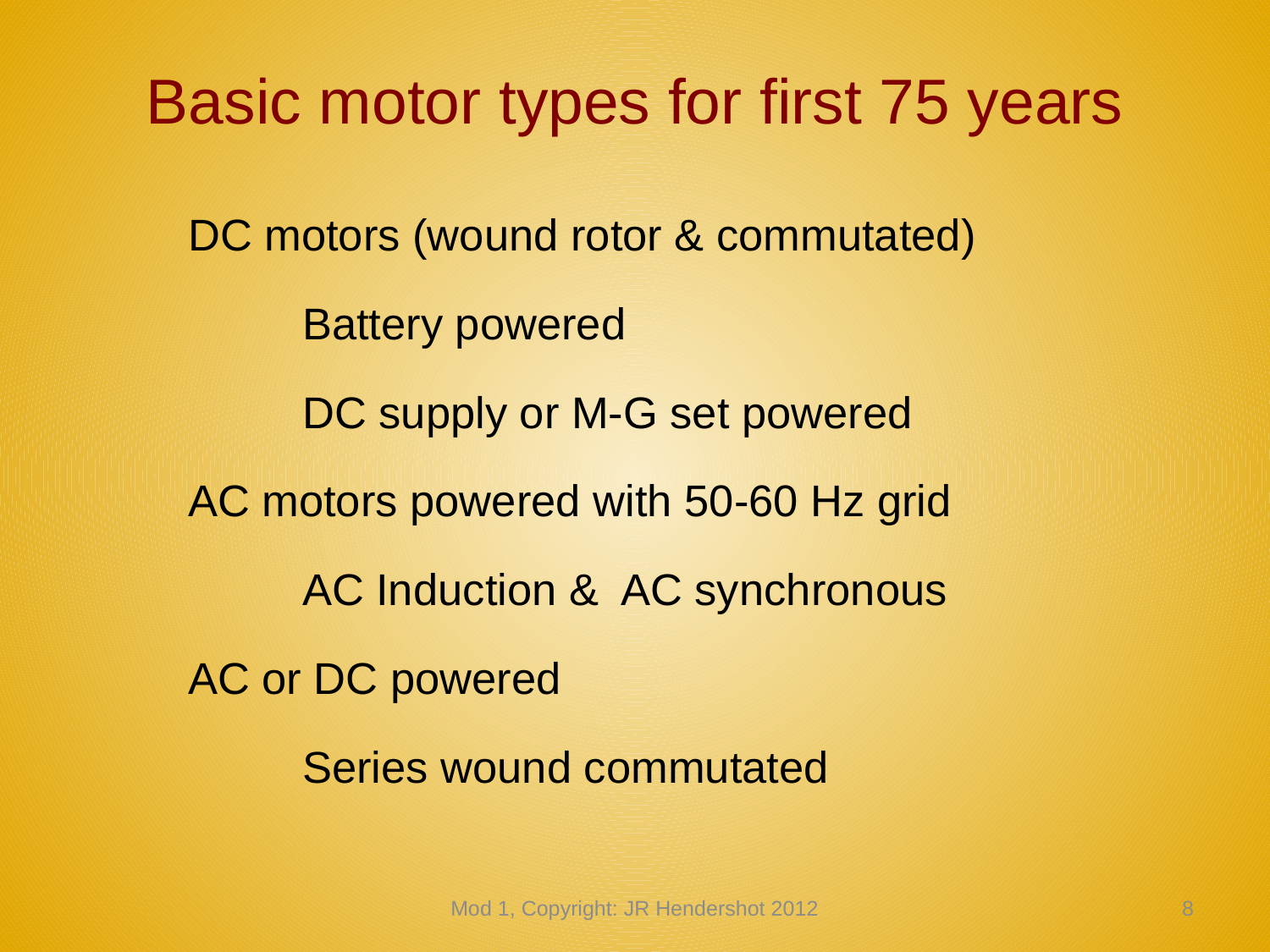

# Basic motor types for first 75 years
DC motors (wound rotor & commutated)
	Battery powered
	DC supply or M-G set powered
AC motors powered with 50-60 Hz grid
	AC Induction &  AC synchronous
AC or DC powered
	Series wound commutated
Mod 1, Copyright: JR Hendershot 2012
8